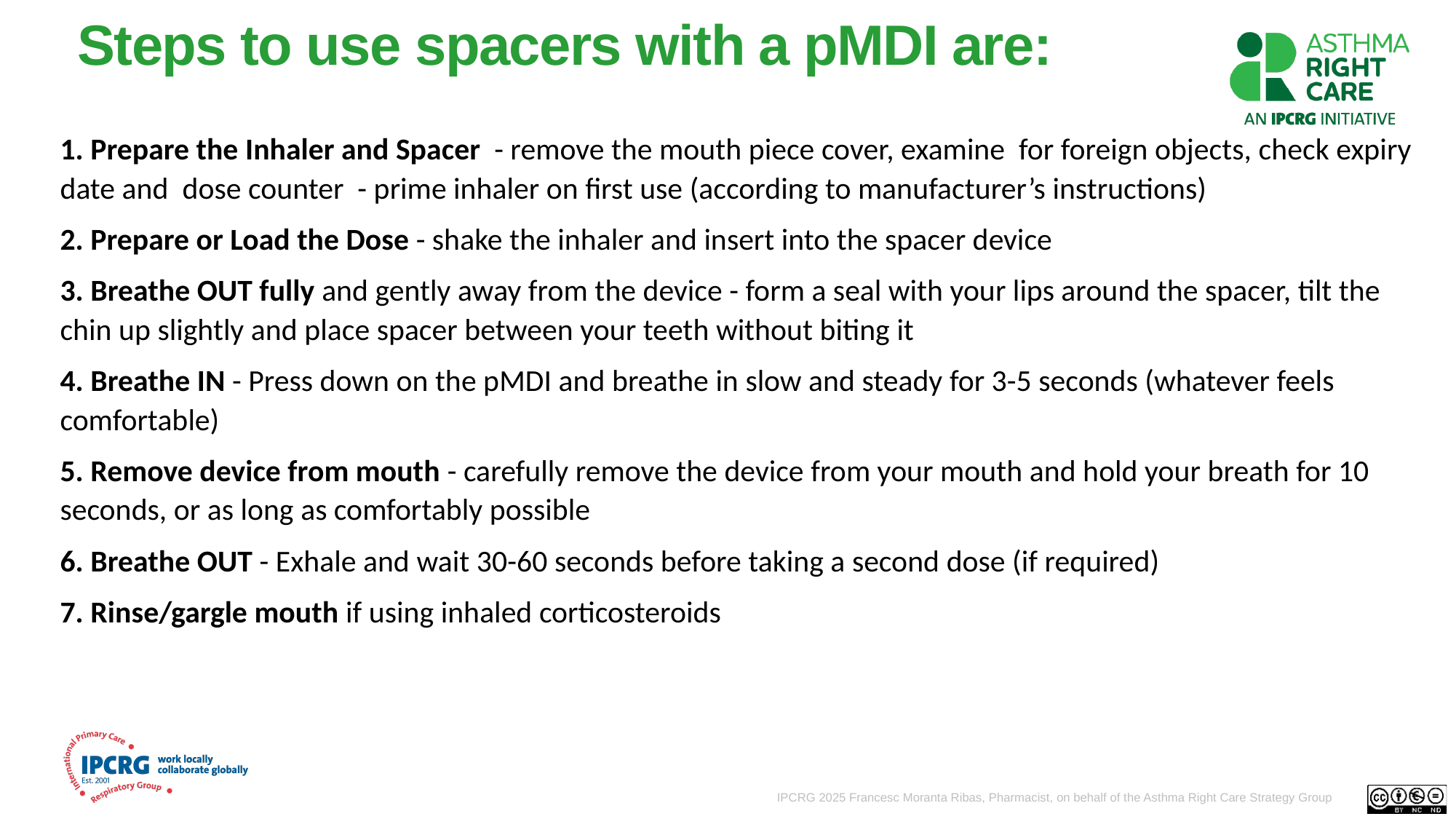

# Steps to use spacers with a pMDI are:
1. Prepare the Inhaler and Spacer  - remove the mouth piece cover, examine  for foreign objects, check expiry date and  dose counter  - prime inhaler on first use (according to manufacturer’s instructions)
2. Prepare or Load the Dose - shake the inhaler and insert into the spacer device
3. Breathe OUT fully and gently away from the device - form a seal with your lips around the spacer, tilt the chin up slightly and place spacer between your teeth without biting it
4. Breathe IN - Press down on the pMDI and breathe in slow and steady for 3-5 seconds (whatever feels comfortable)
5. Remove device from mouth - carefully remove the device from your mouth and hold your breath for 10 seconds, or as long as comfortably possible
6. Breathe OUT - Exhale and wait 30-60 seconds before taking a second dose (if required)
7. Rinse/gargle mouth if using inhaled corticosteroids